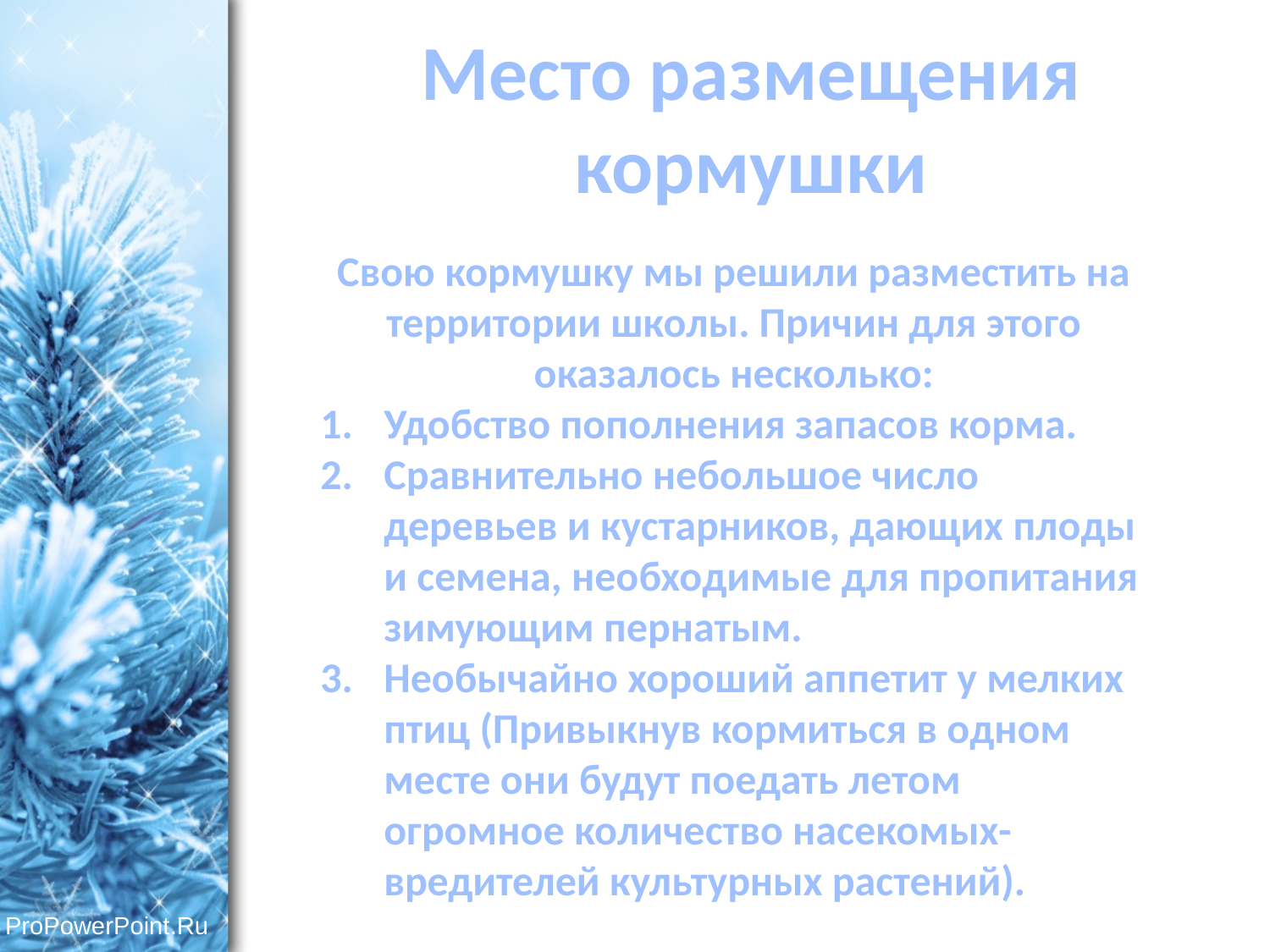

# Место размещения кормушки
Свою кормушку мы решили разместить на территории школы. Причин для этого оказалось несколько:
Удобство пополнения запасов корма.
Сравнительно небольшое число деревьев и кустарников, дающих плоды и семена, необходимые для пропитания зимующим пернатым.
Необычайно хороший аппетит у мелких птиц (Привыкнув кормиться в одном месте они будут поедать летом  огромное количество насекомых-вредителей культурных растений).